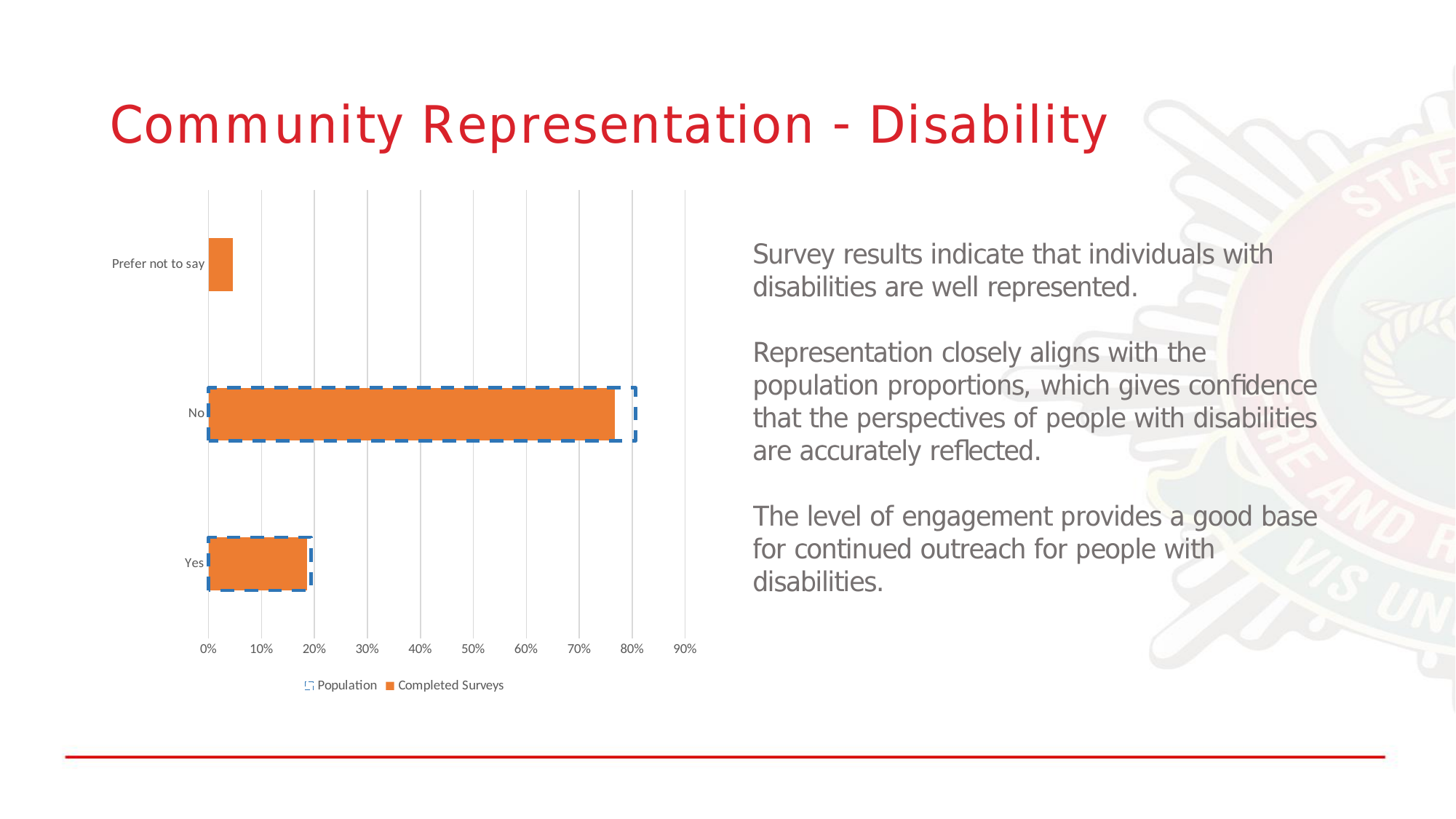

# Community Representation - Disability

Survey results indicate that individuals with disabilities are well represented.

Representation closely aligns with the population proportions, which gives confidence that the perspectives of people with disabilities are accurately reflected.

The level of engagement provides a good base for continued outreach for people with disabilities.

[unsupported chart]